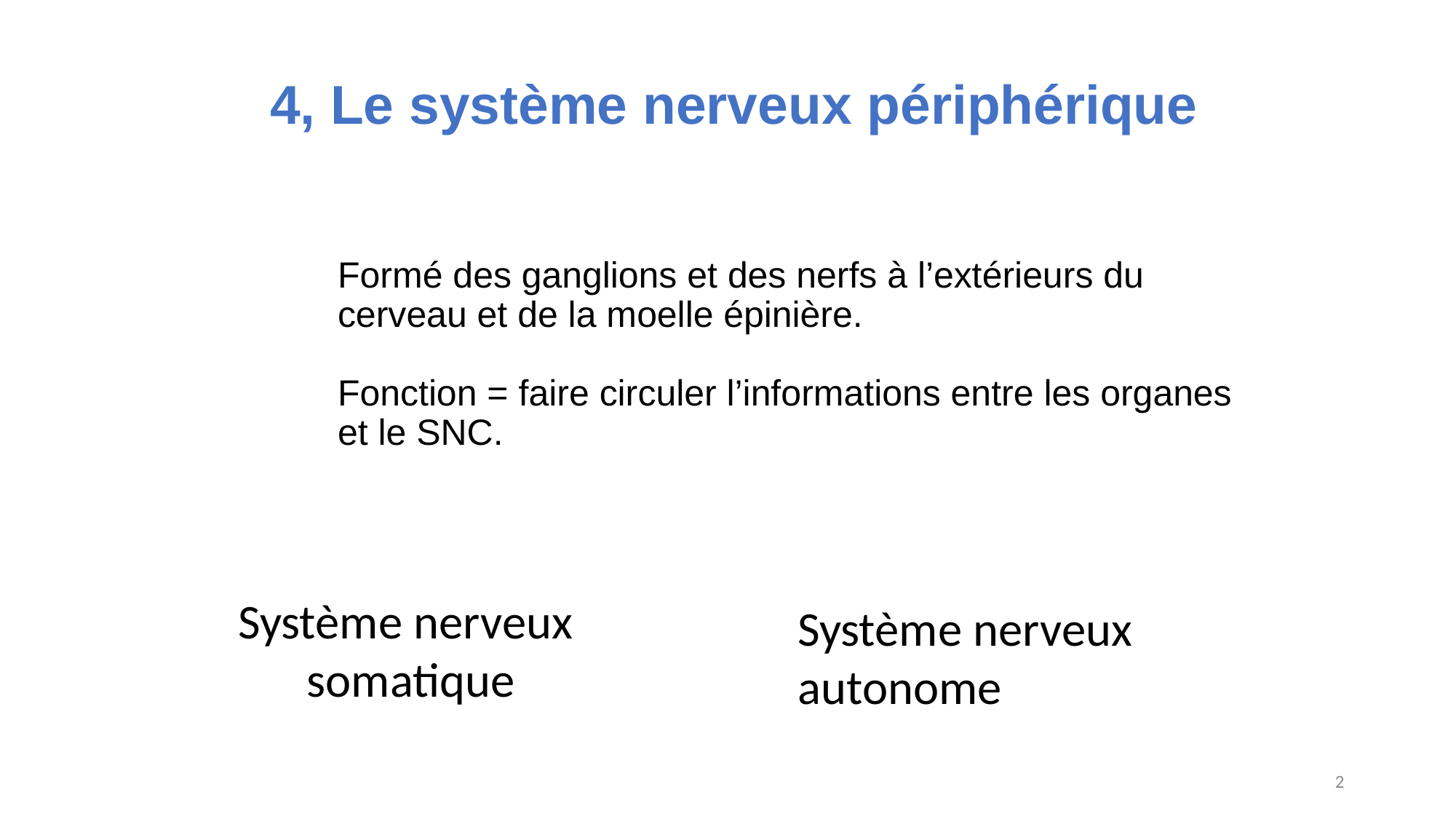

4, Le système nerveux périphérique
# Formé des ganglions et des nerfs à l’extérieurs du cerveau et de la moelle épinière.   Fonction = faire circuler l’informations entre les organes et le SNC.
Système nerveux
somatique
Système nerveux
autonome

2